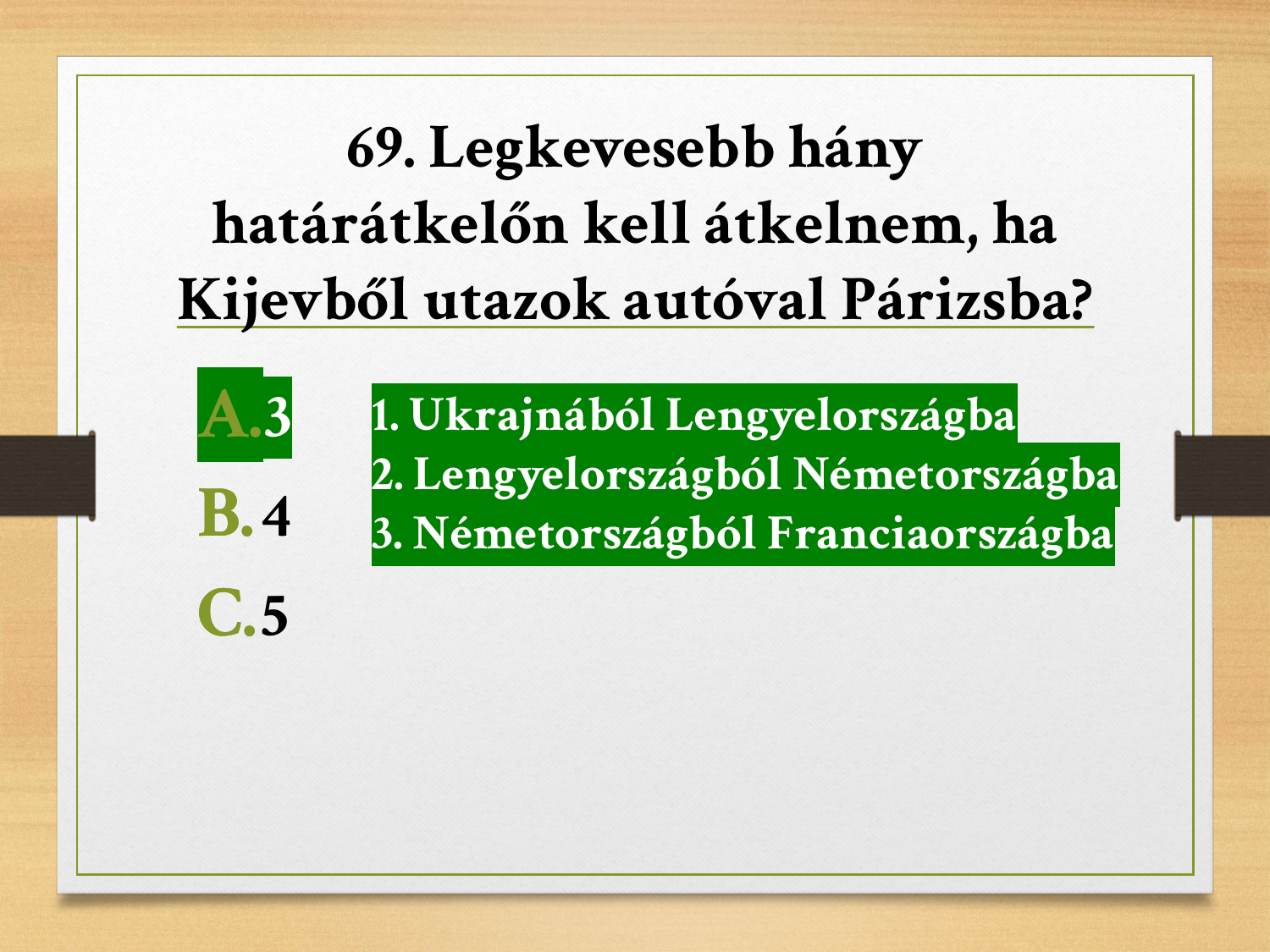

# 69. Legkevesebb hány határátkelőn kell átkelnem, ha Kijevből utazok autóval Párizsba?
3
4
5

3

1. Ukrajnából Lengyelországba
2. Lengyelországból Németországba
3. Németországból Franciaországba